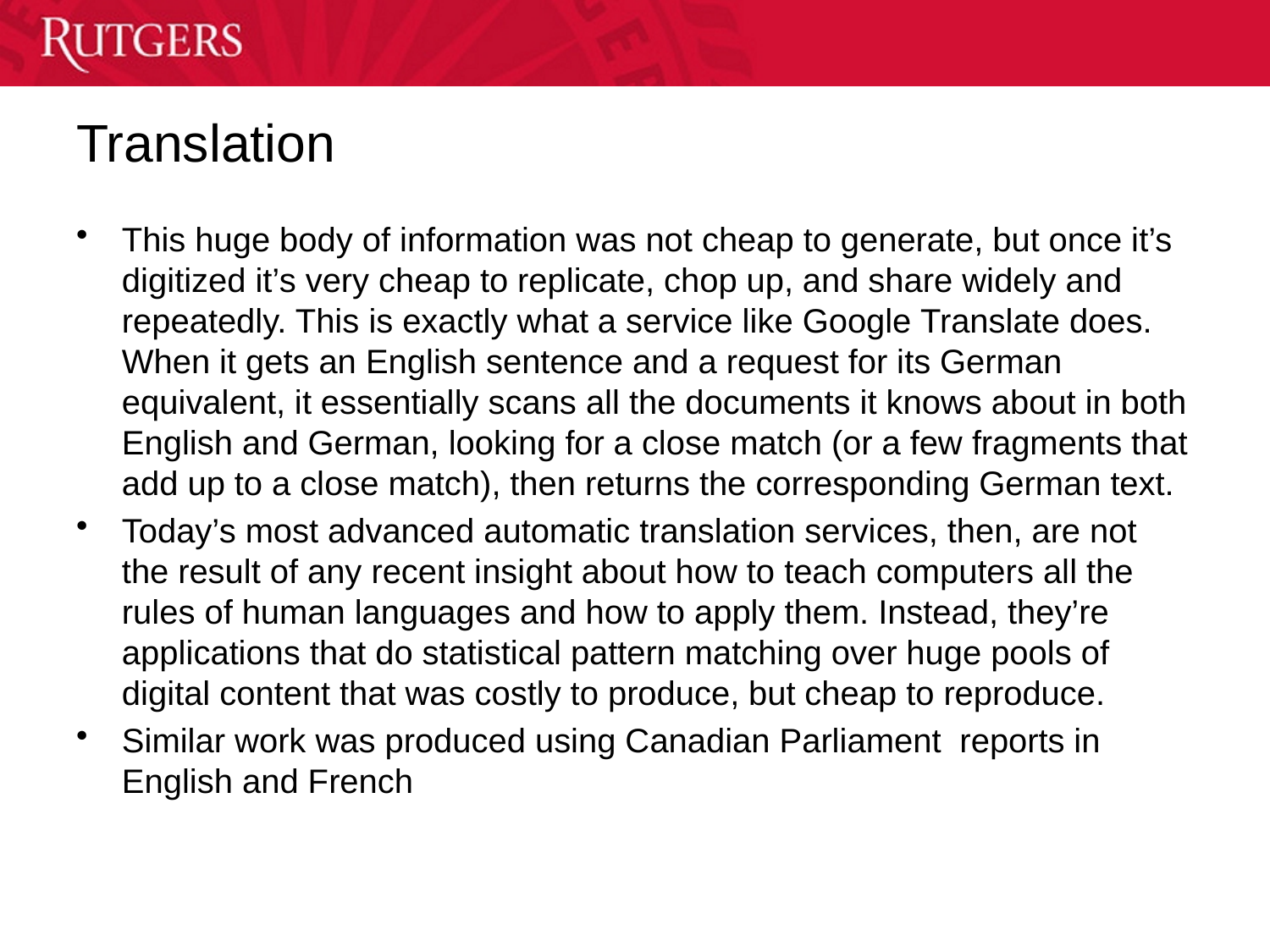

# Translation
This huge body of information was not cheap to generate, but once it’s digitized it’s very cheap to replicate, chop up, and share widely and repeatedly. This is exactly what a service like Google Translate does. When it gets an English sentence and a request for its German equivalent, it essentially scans all the documents it knows about in both English and German, looking for a close match (or a few fragments that add up to a close match), then returns the corresponding German text.
Today’s most advanced automatic translation services, then, are not the result of any recent insight about how to teach computers all the rules of human languages and how to apply them. Instead, they’re applications that do statistical pattern matching over huge pools of digital content that was costly to produce, but cheap to reproduce.
Similar work was produced using Canadian Parliament  reports in English and French